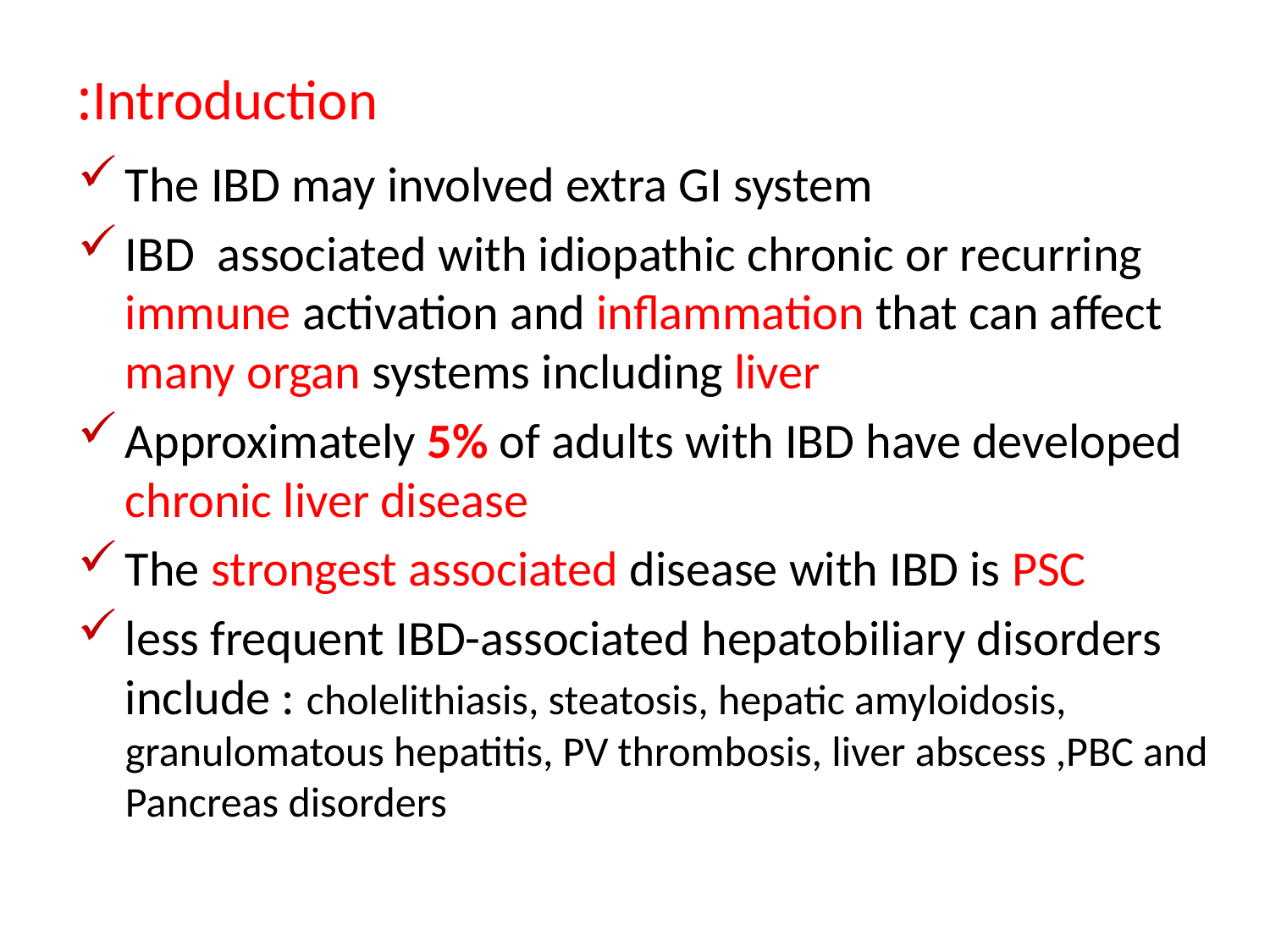

# Introduction:
The IBD may involved extra GI system
IBD  associated with idiopathic chronic or recurring immune activation and inflammation that can affect many organ systems including liver
Approximately 5% of adults with IBD have developed chronic liver disease
The strongest associated disease with IBD is PSC
less frequent IBD-associated hepatobiliary disorders include : cholelithiasis, steatosis, hepatic amyloidosis, granulomatous hepatitis, PV thrombosis, liver abscess ,PBC and Pancreas disorders